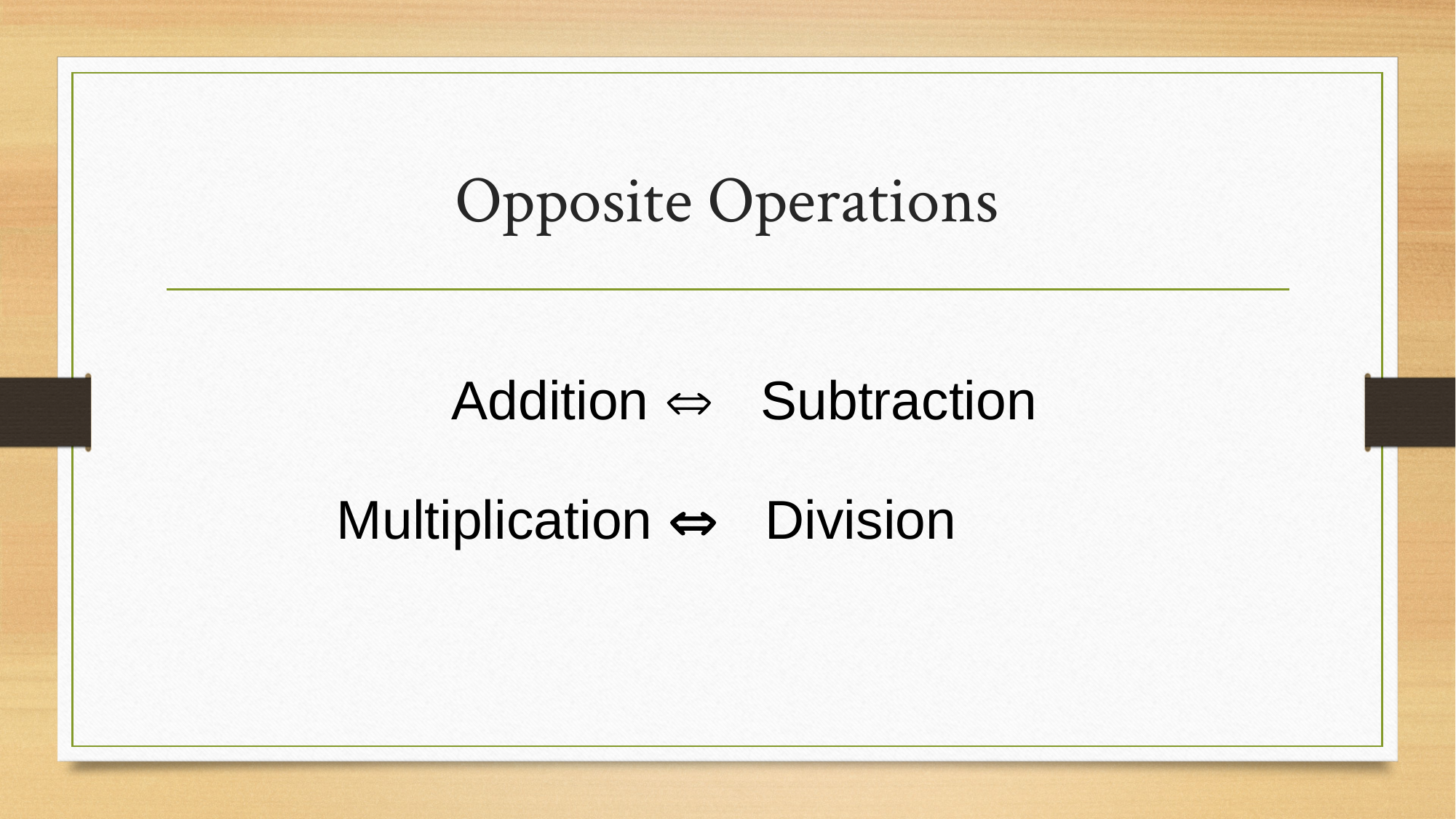

# Opposite Operations
Addition ⇔
Subtraction

Multiplication ⇔
Division